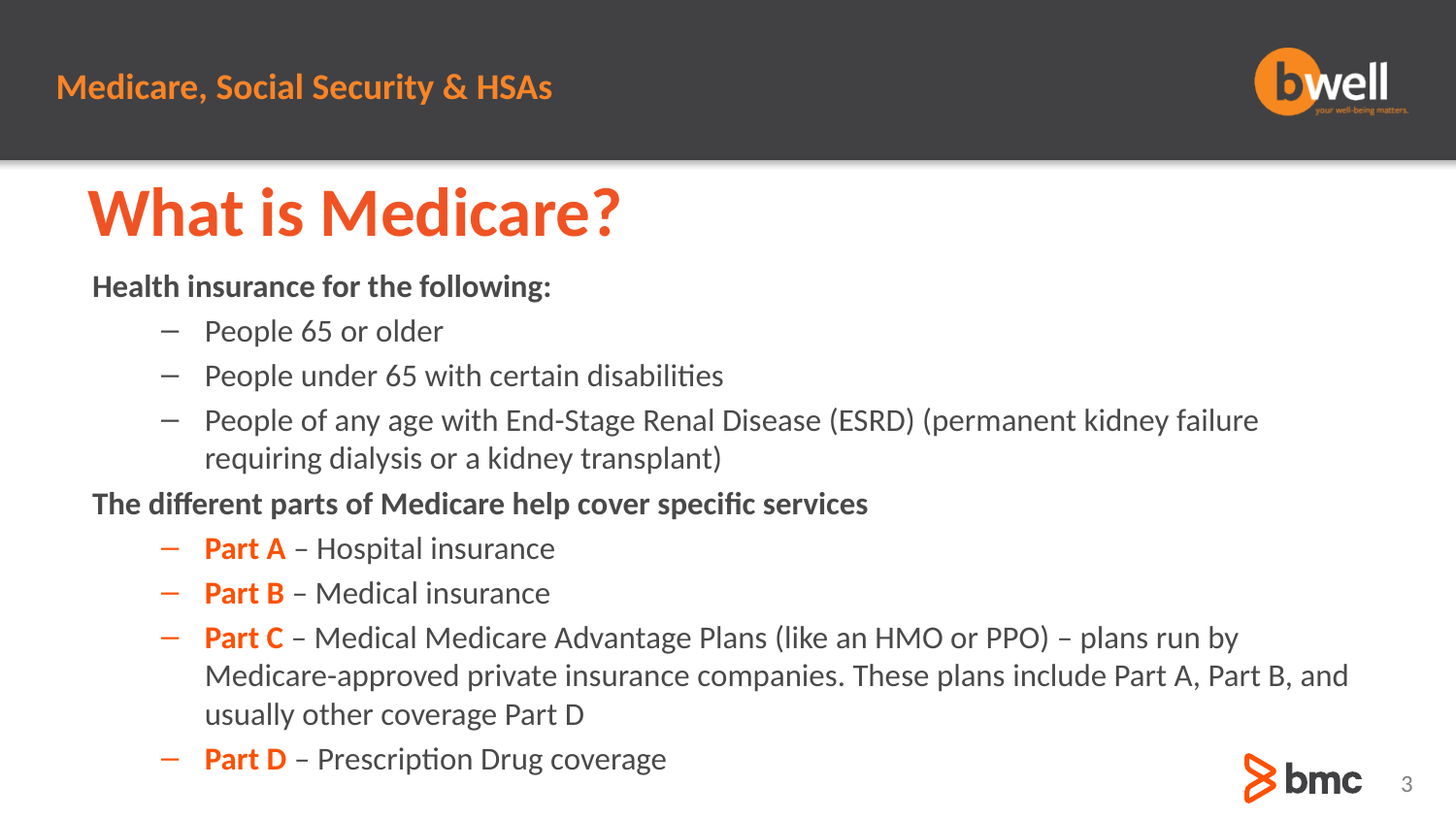

# What is Medicare?
Health insurance for the following:
People 65 or older
People under 65 with certain disabilities
People of any age with End-Stage Renal Disease (ESRD) (permanent kidney failure requiring dialysis or a kidney transplant)
The different parts of Medicare help cover specific services
Part A – Hospital insurance
Part B – Medical insurance
Part C – Medical Medicare Advantage Plans (like an HMO or PPO) – plans run by Medicare-approved private insurance companies. These plans include Part A, Part B, and usually other coverage Part D
Part D – Prescription Drug coverage